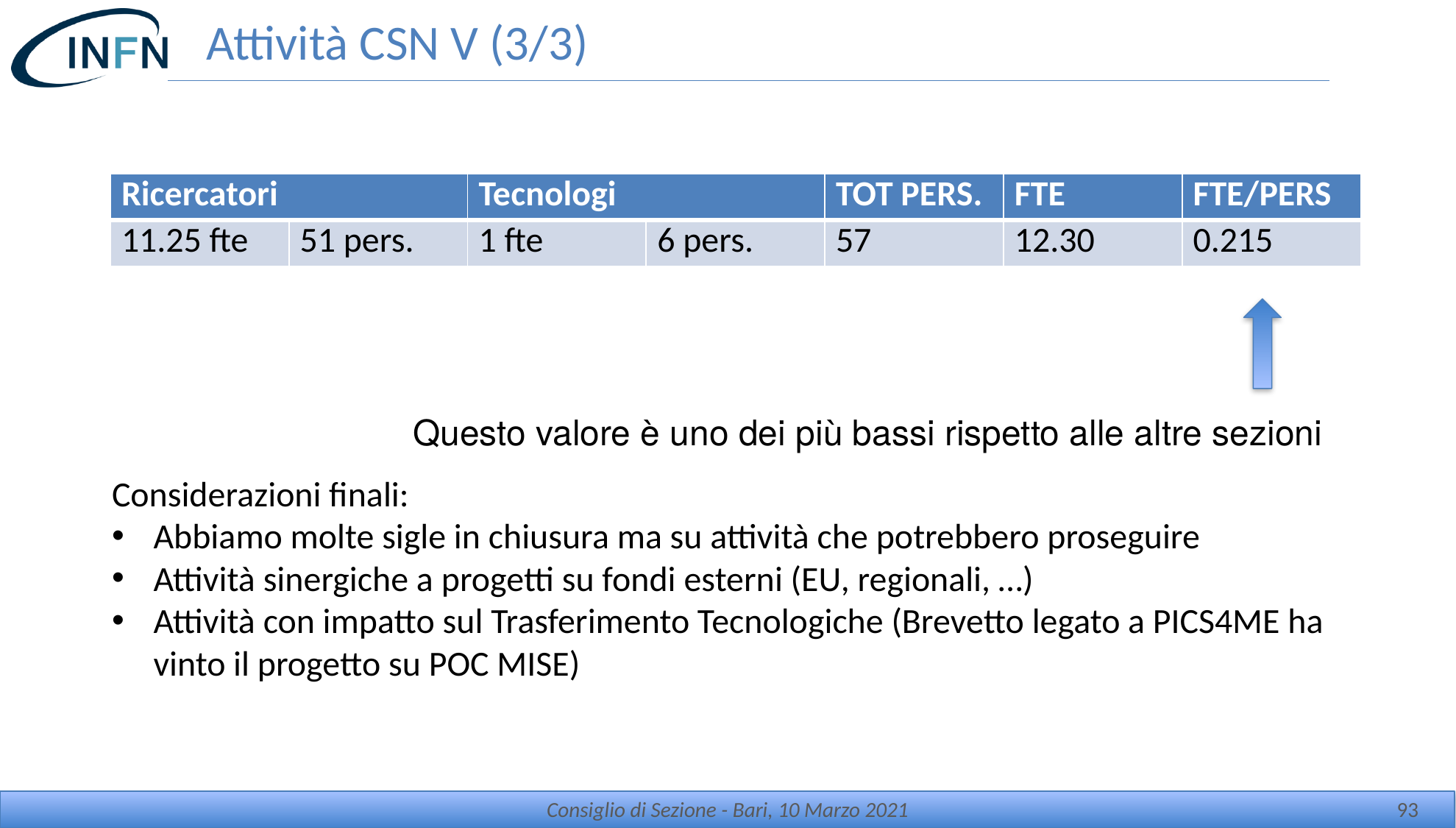

Attività CSN V (3/3)
| Ricercatori |  | Tecnologi |  | TOT PERS. | FTE | FTE/PERS |
| --- | --- | --- | --- | --- | --- | --- |
| 11.25 fte | 51 pers. | 1 fte | 6 pers. | 57 | 12.30 | 0.215 |

Questo valore è uno dei più bassi rispetto alle altre sezioni

Considerazioni finali:
Abbiamo molte sigle in chiusura ma su attività che potrebbero proseguire
Attività sinergiche a progetti su fondi esterni (EU, regionali, …)
Attività con impatto sul Trasferimento Tecnologiche (Brevetto legato a PICS4ME ha vinto il progetto su POC MISE)

Consiglio di Sezione - Bari, 10 Marzo 2021
93